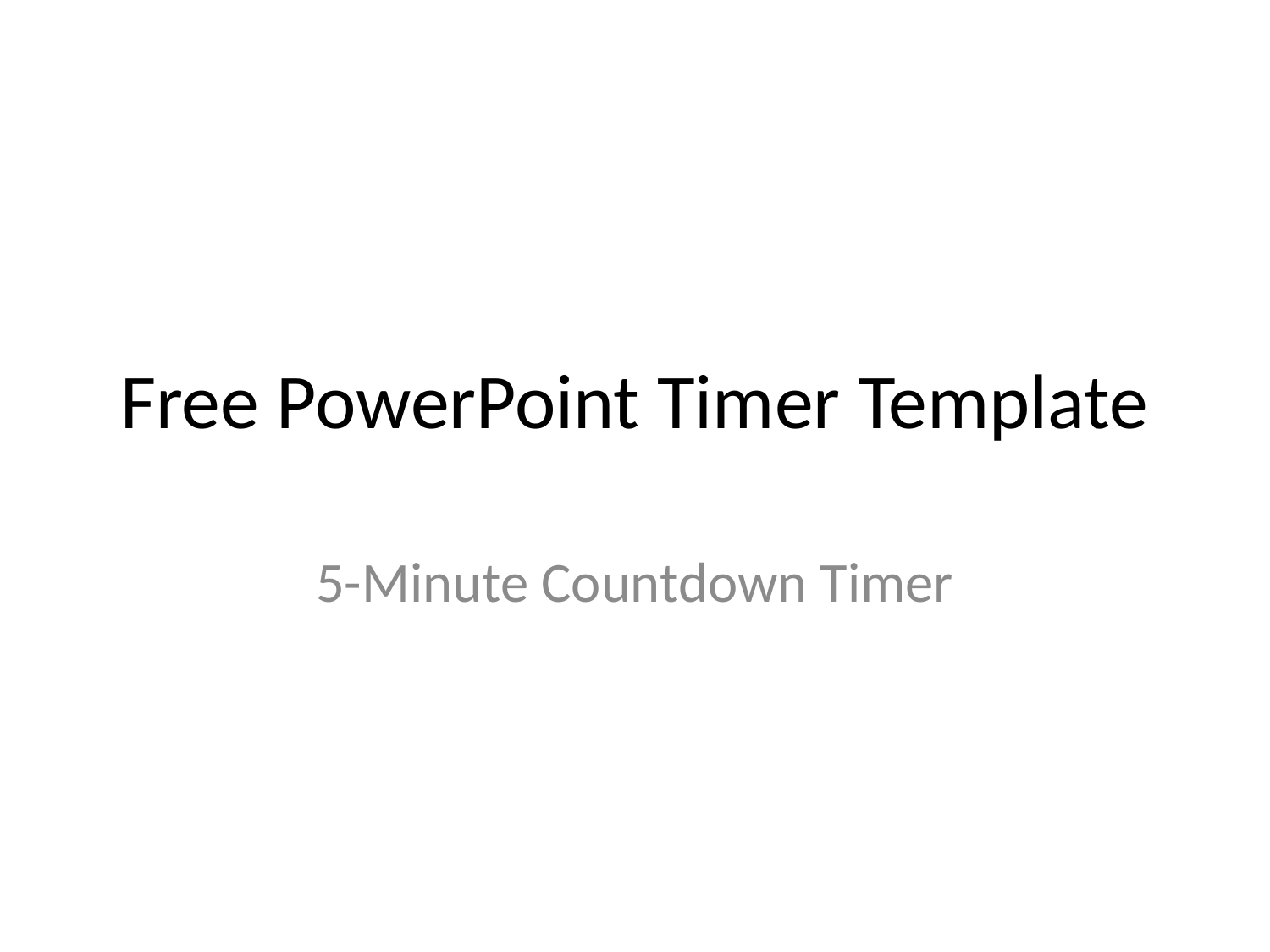

# Free PowerPoint Timer Template
5-Minute Countdown Timer